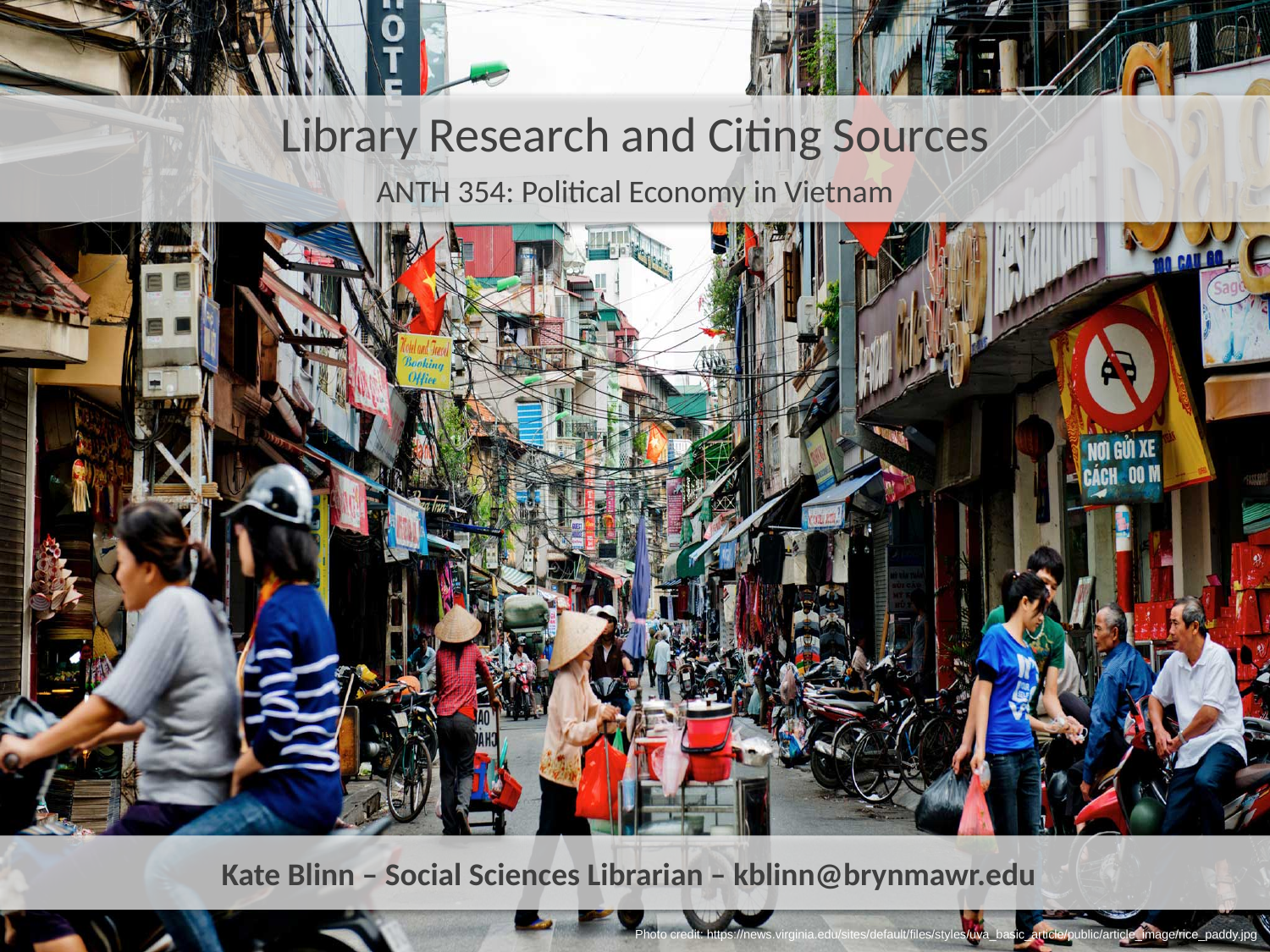

Library Research and Citing Sources

ANTH 354: Political Economy in Vietnam

Kate Blinn – Social Sciences Librarian – kblinn@brynmawr.edu
Photo credit: https://news.virginia.edu/sites/default/files/styles/uva_basic_article/public/article_image/rice_paddy.jpg